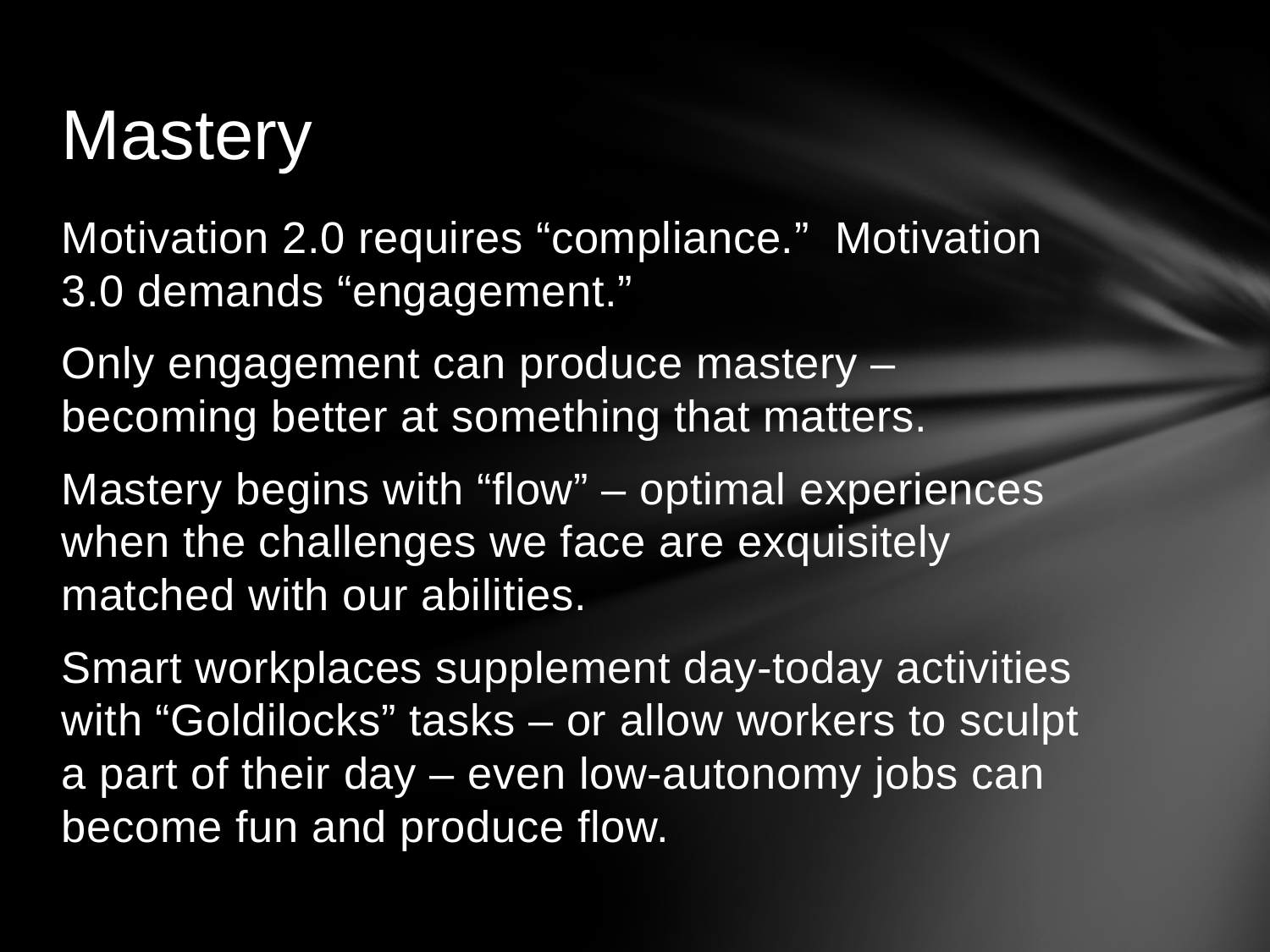

# Mastery
Motivation 2.0 requires “compliance.”  Motivation 3.0 demands “engagement.”
Only engagement can produce mastery – becoming better at something that matters.
Mastery begins with “flow” – optimal experiences when the challenges we face are exquisitely matched with our abilities.
Smart workplaces supplement day-today activities with “Goldilocks” tasks – or allow workers to sculpt a part of their day – even low-autonomy jobs can become fun and produce flow.